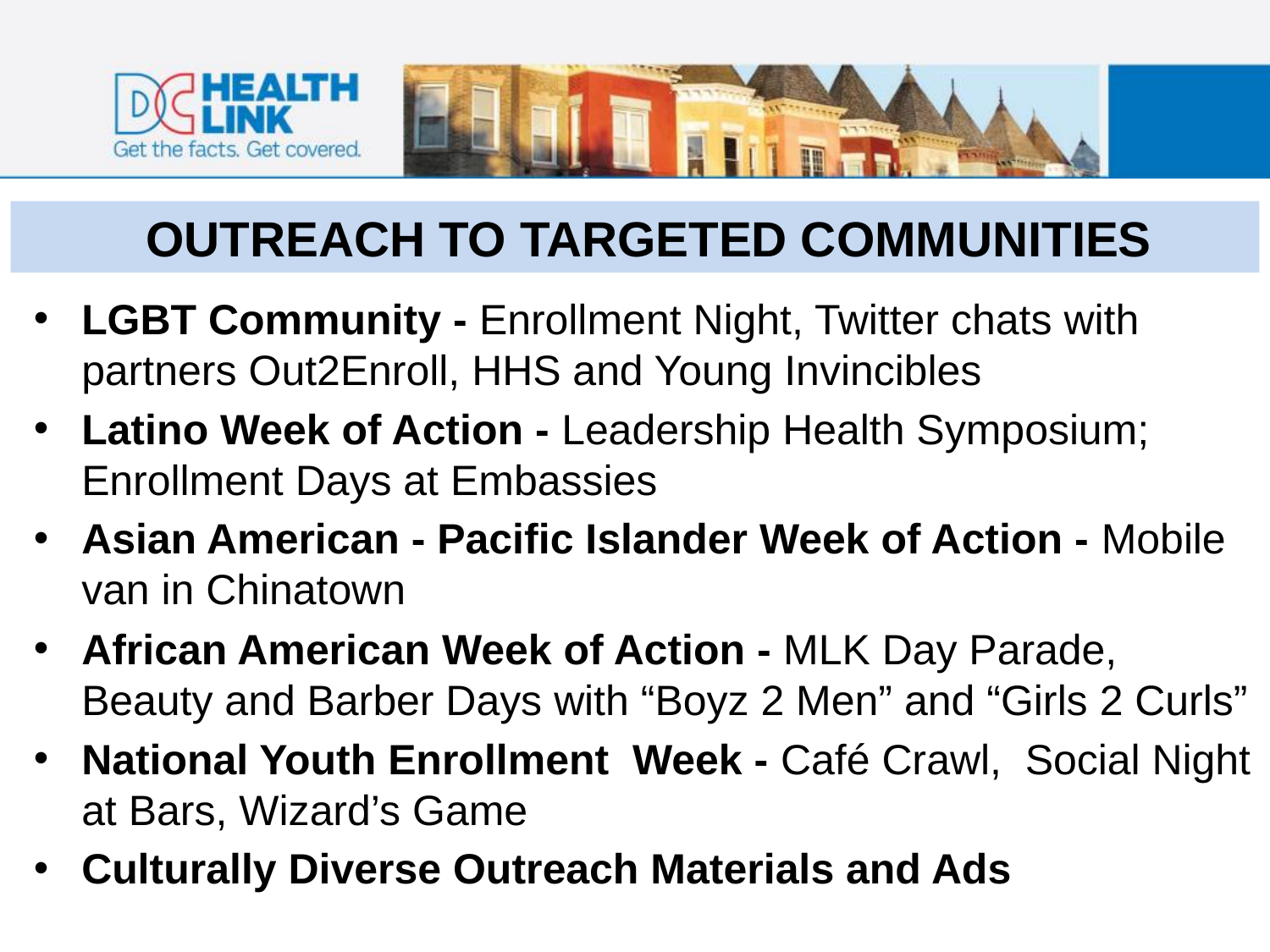

OUTREACH TO TARGETED COMMUNITIES
LGBT Community - Enrollment Night, Twitter chats with partners Out2Enroll, HHS and Young Invincibles
Latino Week of Action - Leadership Health Symposium; Enrollment Days at Embassies
Asian American - Pacific Islander Week of Action - Mobile van in Chinatown
African American Week of Action - MLK Day Parade, Beauty and Barber Days with “Boyz 2 Men” and “Girls 2 Curls”
National Youth Enrollment  Week - Café Crawl,  Social Night at Bars, Wizard’s Game
Culturally Diverse Outreach Materials and Ads